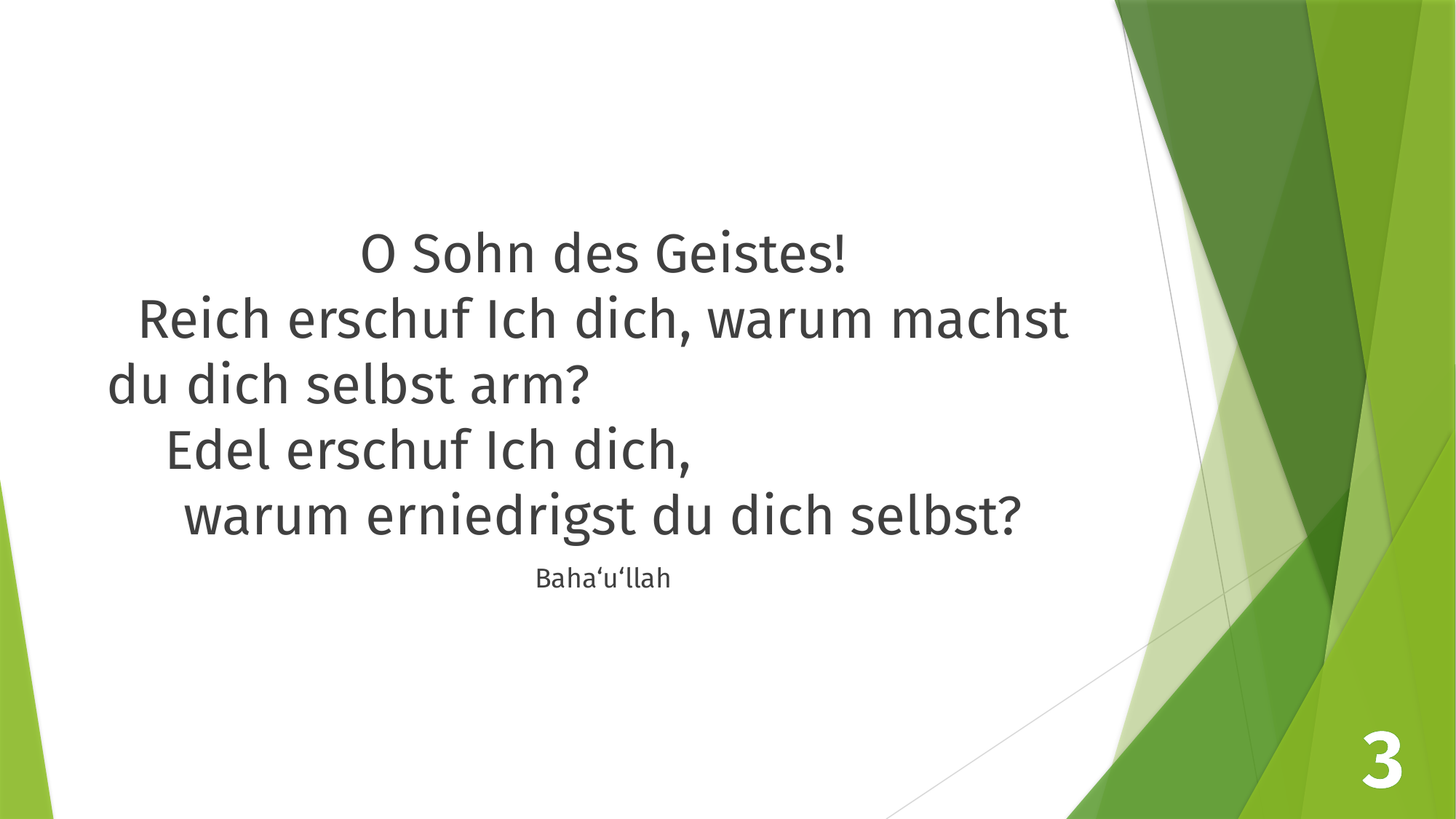

O Sohn des Geistes!
Reich erschuf Ich dich, warum machst du dich selbst arm?                                        Edel erschuf Ich dich,                              warum erniedrigst du dich selbst?
Baha‘u‘llah
3